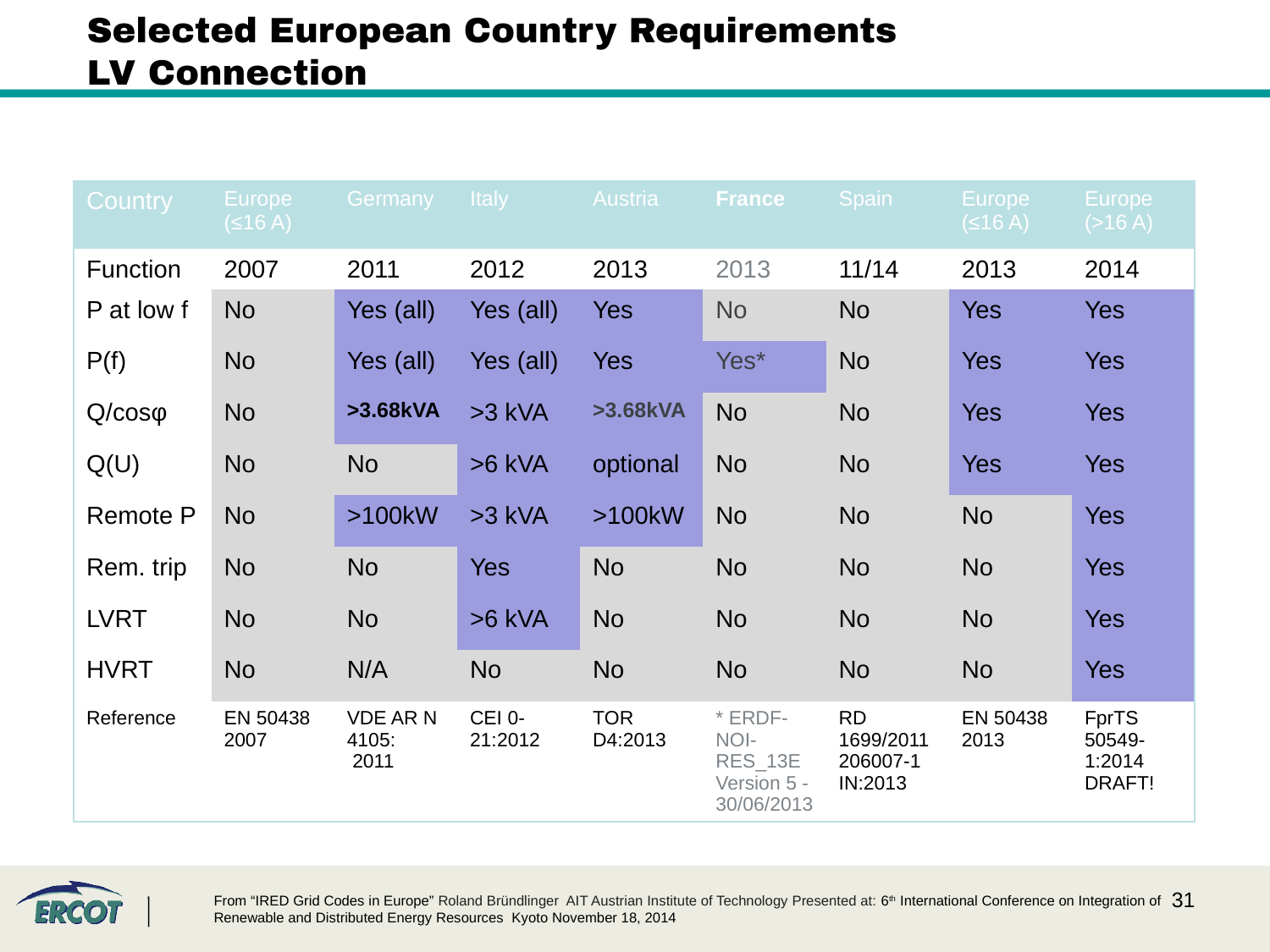

# Selected European Country Requirements LV Connection
| Country | Europe (≤16 A) | Germany | Italy | Austria | France | Spain | Europe (≤16 A) | Europe (>16 A) |
| --- | --- | --- | --- | --- | --- | --- | --- | --- |
| Function | 2007 | 2011 | 2012 | 2013 | 2013 | 11/14 | 2013 | 2014 |
| P at low f | No | Yes (all) | Yes (all) | Yes | No | No | Yes | Yes |
| P(f) | No | Yes (all) | Yes (all) | Yes | Yes\* | No | Yes | Yes |
| Q/cosφ | No | >3.68kVA | >3 kVA | >3.68kVA | No | No | Yes | Yes |
| Q(U) | No | No | >6 kVA | optional | No | No | Yes | Yes |
| Remote P | No | >100kW | >3 kVA | >100kW | No | No | No | Yes |
| Rem. trip | No | No | Yes | No | No | No | No | Yes |
| LVRT | No | No | >6 kVA | No | No | No | No | Yes |
| HVRT | No | N/A | No | No | No | No | No | Yes |
| Reference | EN 50438 2007 | VDE AR N 4105: 2011 | CEI 0-21:2012 | TOR D4:2013 | \* ERDF-NOI-RES\_13E Version 5 - 30/06/2013 | RD 1699/2011 206007-1 IN:2013 | EN 50438 2013 | FprTS 50549-1:2014 DRAFT! |
31
From “IRED Grid Codes in Europe” Roland Bründlinger  AIT Austrian Institute of Technology Presented at: 6th International Conference on Integration of Renewable and Distributed Energy Resources  Kyoto November 18, 2014